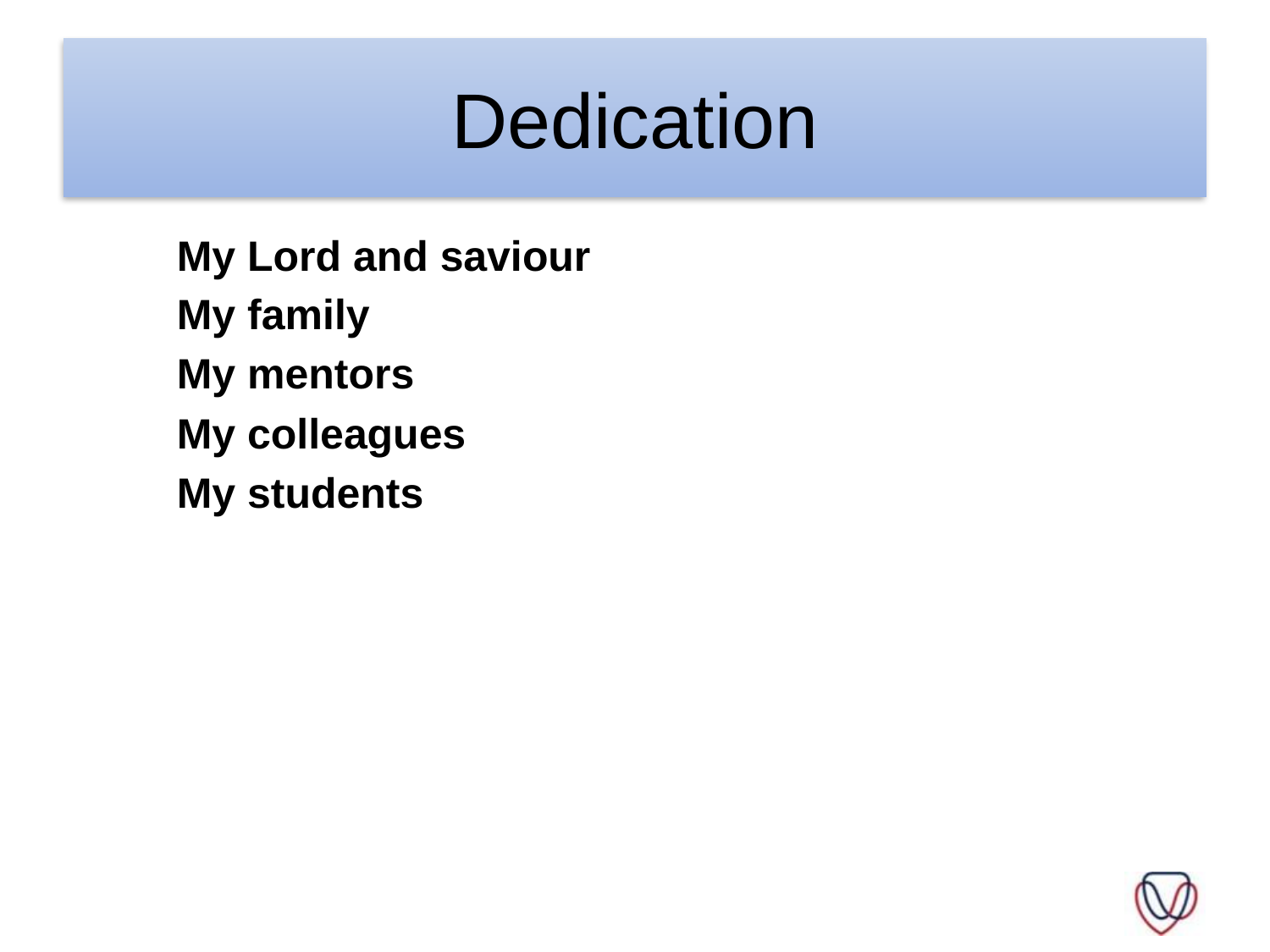

# Dedication
My Lord and saviour
My family
My mentors
My colleagues
My students